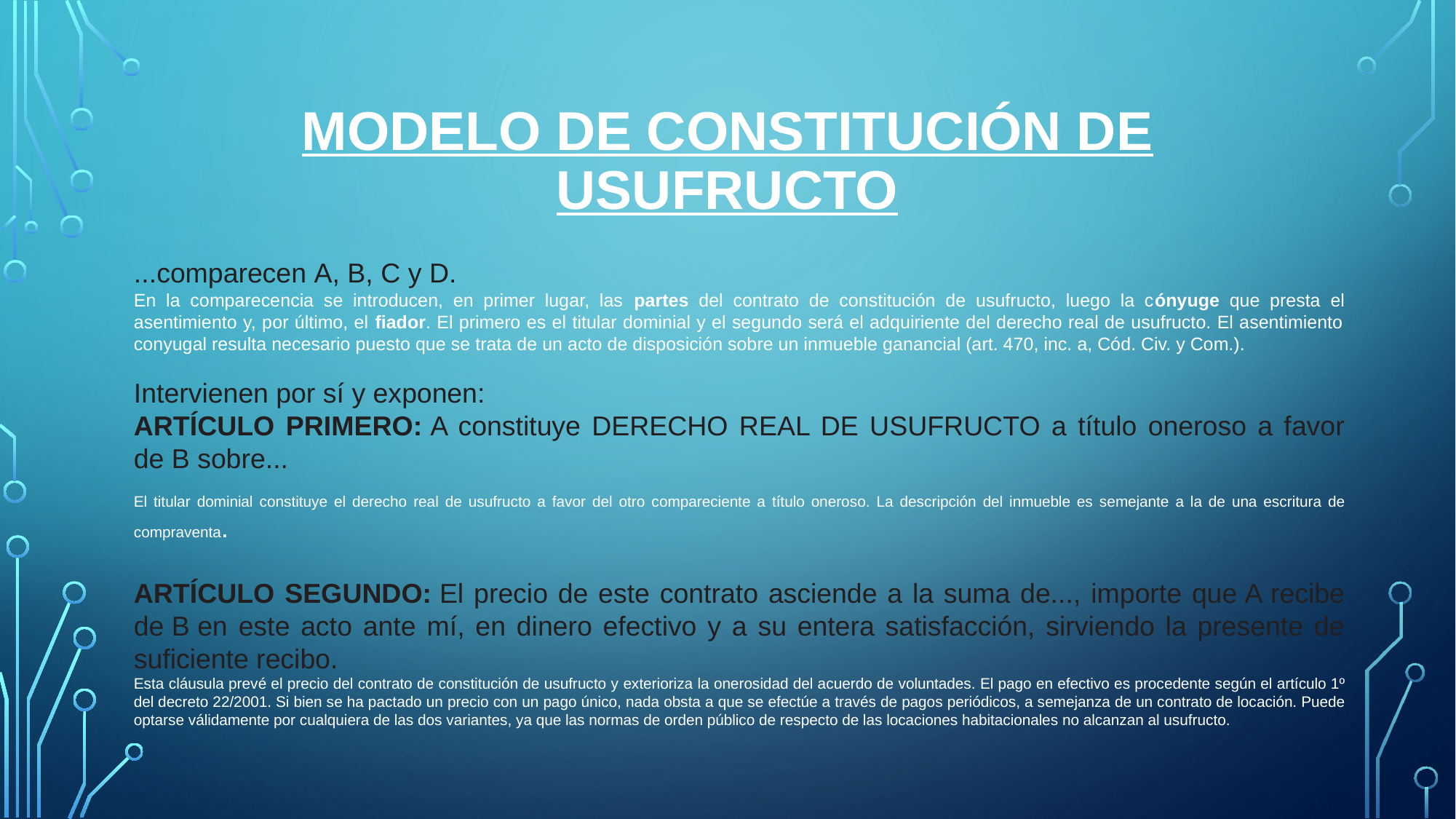

# Modelo de constitución de usufructo

...comparecen A, B, C y D.
En la comparecencia se introducen, en primer lugar, las partes del contrato de constitución de usufructo, luego la cónyuge que presta el asentimiento y, por último, el fiador. El primero es el titular dominial y el segundo será el adquiriente del derecho real de usufructo. El asentimiento conyugal resulta necesario puesto que se trata de un acto de disposición sobre un inmueble ganancial (art. 470, inc. a, Cód. Civ. y Com.).

Intervienen por sí y exponen:
ARTÍCULO PRIMERO: A constituye DERECHO REAL DE USUFRUCTO a título oneroso a favor de B sobre...

El titular dominial constituye el derecho real de usufructo a favor del otro compareciente a título oneroso. La descripción del inmueble es semejante a la de una escritura de compraventa.

ARTÍCULO SEGUNDO: El precio de este contrato asciende a la suma de..., importe que A recibe de B en este acto ante mí, en dinero efectivo y a su entera satisfacción, sirviendo la presente de suficiente recibo.
Esta cláusula prevé el precio del contrato de constitución de usufructo y exterioriza la onerosidad del acuerdo de voluntades. El pago en efectivo es procedente según el artículo 1º del decreto 22/2001. Si bien se ha pactado un precio con un pago único, nada obsta a que se efectúe a través de pagos periódicos, a semejanza de un contrato de locación. Puede optarse válidamente por cualquiera de las dos variantes, ya que las normas de orden público de respecto de las locaciones habitacionales no alcanzan al usufructo.